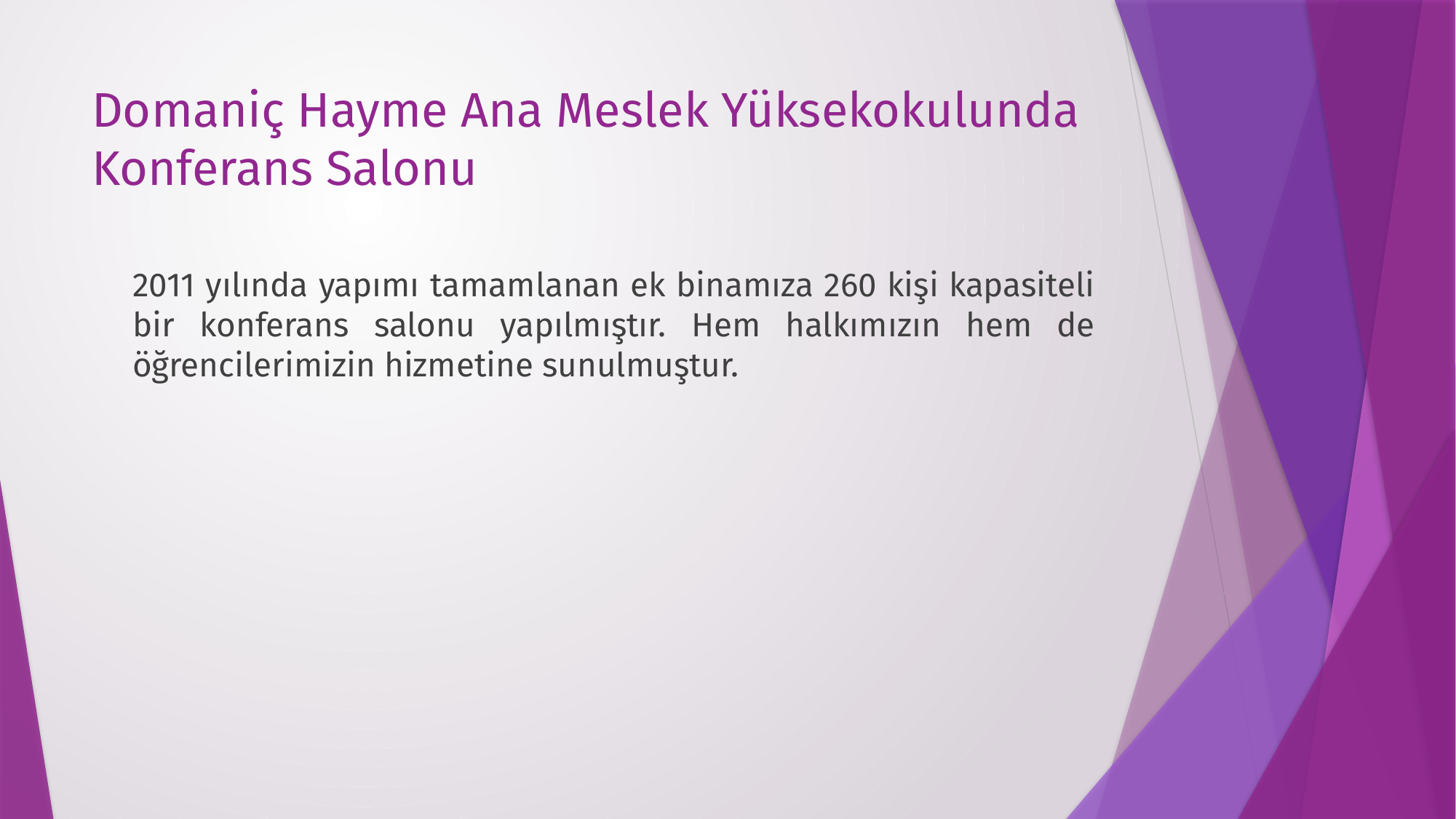

# Domaniç Hayme Ana Meslek Yüksekokulunda Konferans Salonu
2011 yılında yapımı tamamlanan ek binamıza 260 kişi kapasiteli bir konferans salonu yapılmıştır. Hem halkımızın hem de öğrencilerimizin hizmetine sunulmuştur.